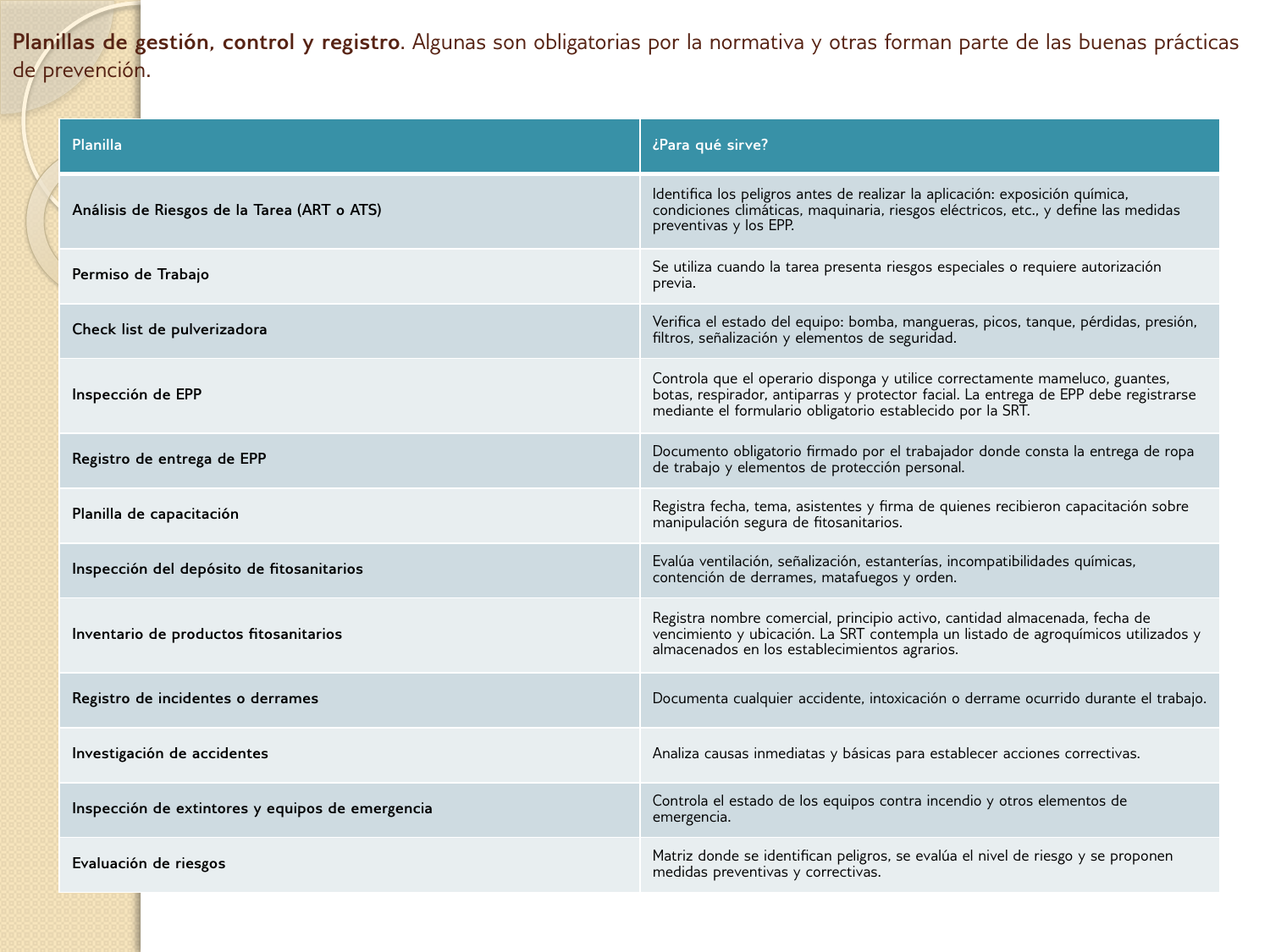

# Planillas de gestión, control y registro. Algunas son obligatorias por la normativa y otras forman parte de las buenas prácticas de prevención.
| Planilla | ¿Para qué sirve? |
| --- | --- |
| Análisis de Riesgos de la Tarea (ART o ATS) | Identifica los peligros antes de realizar la aplicación: exposición química, condiciones climáticas, maquinaria, riesgos eléctricos, etc., y define las medidas preventivas y los EPP. |
| Permiso de Trabajo | Se utiliza cuando la tarea presenta riesgos especiales o requiere autorización previa. |
| Check list de pulverizadora | Verifica el estado del equipo: bomba, mangueras, picos, tanque, pérdidas, presión, filtros, señalización y elementos de seguridad. |
| Inspección de EPP | Controla que el operario disponga y utilice correctamente mameluco, guantes, botas, respirador, antiparras y protector facial. La entrega de EPP debe registrarse mediante el formulario obligatorio establecido por la SRT. |
| Registro de entrega de EPP | Documento obligatorio firmado por el trabajador donde consta la entrega de ropa de trabajo y elementos de protección personal. |
| Planilla de capacitación | Registra fecha, tema, asistentes y firma de quienes recibieron capacitación sobre manipulación segura de fitosanitarios. |
| Inspección del depósito de fitosanitarios | Evalúa ventilación, señalización, estanterías, incompatibilidades químicas, contención de derrames, matafuegos y orden. |
| Inventario de productos fitosanitarios | Registra nombre comercial, principio activo, cantidad almacenada, fecha de vencimiento y ubicación. La SRT contempla un listado de agroquímicos utilizados y almacenados en los establecimientos agrarios. |
| Registro de incidentes o derrames | Documenta cualquier accidente, intoxicación o derrame ocurrido durante el trabajo. |
| Investigación de accidentes | Analiza causas inmediatas y básicas para establecer acciones correctivas. |
| Inspección de extintores y equipos de emergencia | Controla el estado de los equipos contra incendio y otros elementos de emergencia. |
| Evaluación de riesgos | Matriz donde se identifican peligros, se evalúa el nivel de riesgo y se proponen medidas preventivas y correctivas. |